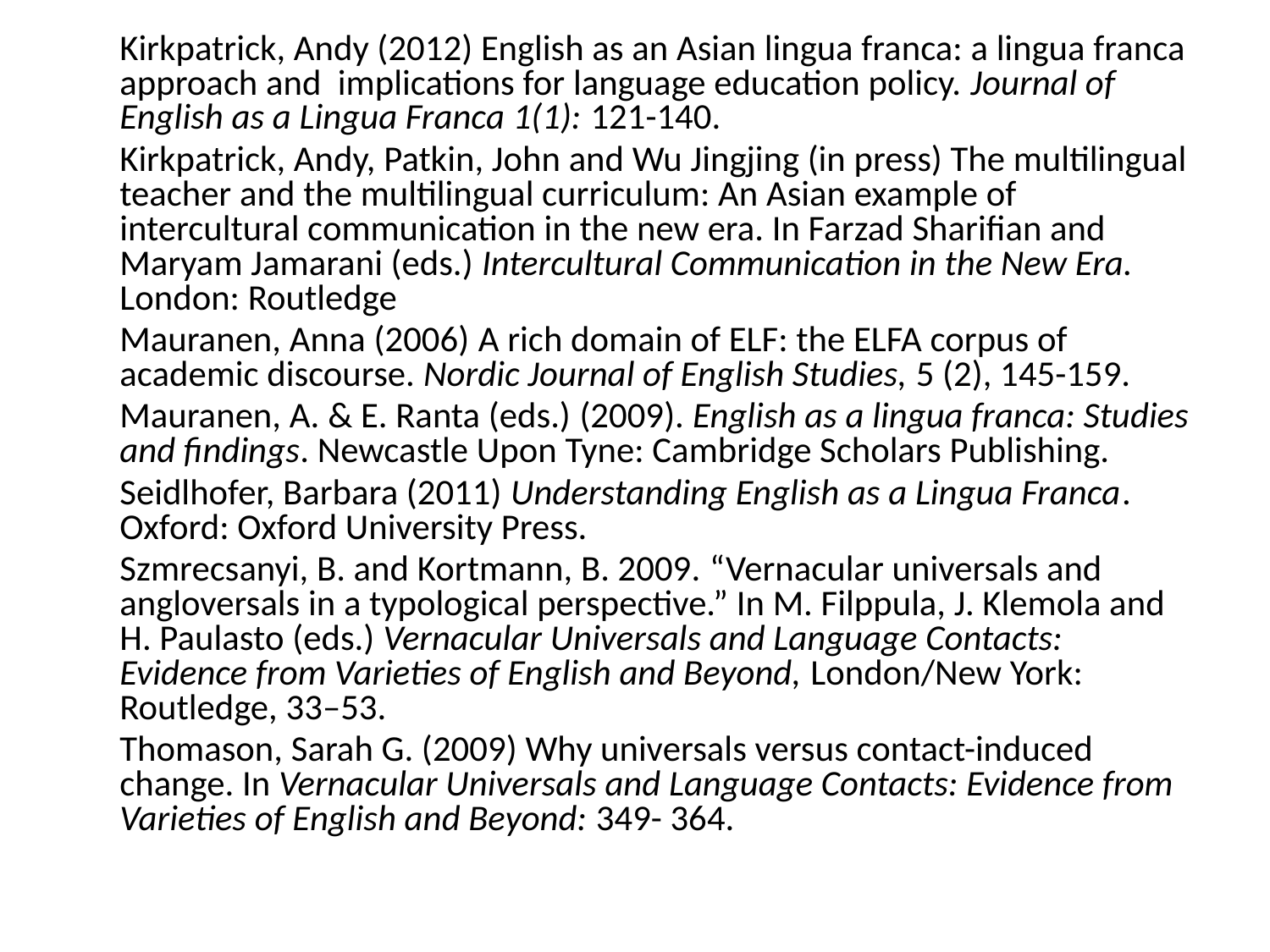

Kirkpatrick, Andy (2012) English as an Asian lingua franca: a lingua franca approach and  implications for language education policy. Journal of English as a Lingua Franca 1(1): 121-140.
	Kirkpatrick, Andy, Patkin, John and Wu Jingjing (in press) The multilingual teacher and the multilingual curriculum: An Asian example of intercultural communication in the new era. In Farzad Sharifian and Maryam Jamarani (eds.) Intercultural Communication in the New Era. London: Routledge
	Mauranen, Anna (2006) A rich domain of ELF: the ELFA corpus of academic discourse. Nordic Journal of English Studies, 5 (2), 145-159.
	Mauranen, A. & E. Ranta (eds.) (2009). English as a lingua franca: Studies and findings. Newcastle Upon Tyne: Cambridge Scholars Publishing.
	Seidlhofer, Barbara (2011) Understanding English as a Lingua Franca. Oxford: Oxford University Press.
	Szmrecsanyi, B. and Kortmann, B. 2009. “Vernacular universals and angloversals in a typological perspective.” In M. Filppula, J. Klemola and H. Paulasto (eds.) Vernacular Universals and Language Contacts: Evidence from Varieties of English and Beyond, London/New York: Routledge, 33–53.
	Thomason, Sarah G. (2009) Why universals versus contact-induced change. In Vernacular Universals and Language Contacts: Evidence from Varieties of English and Beyond: 349- 364.